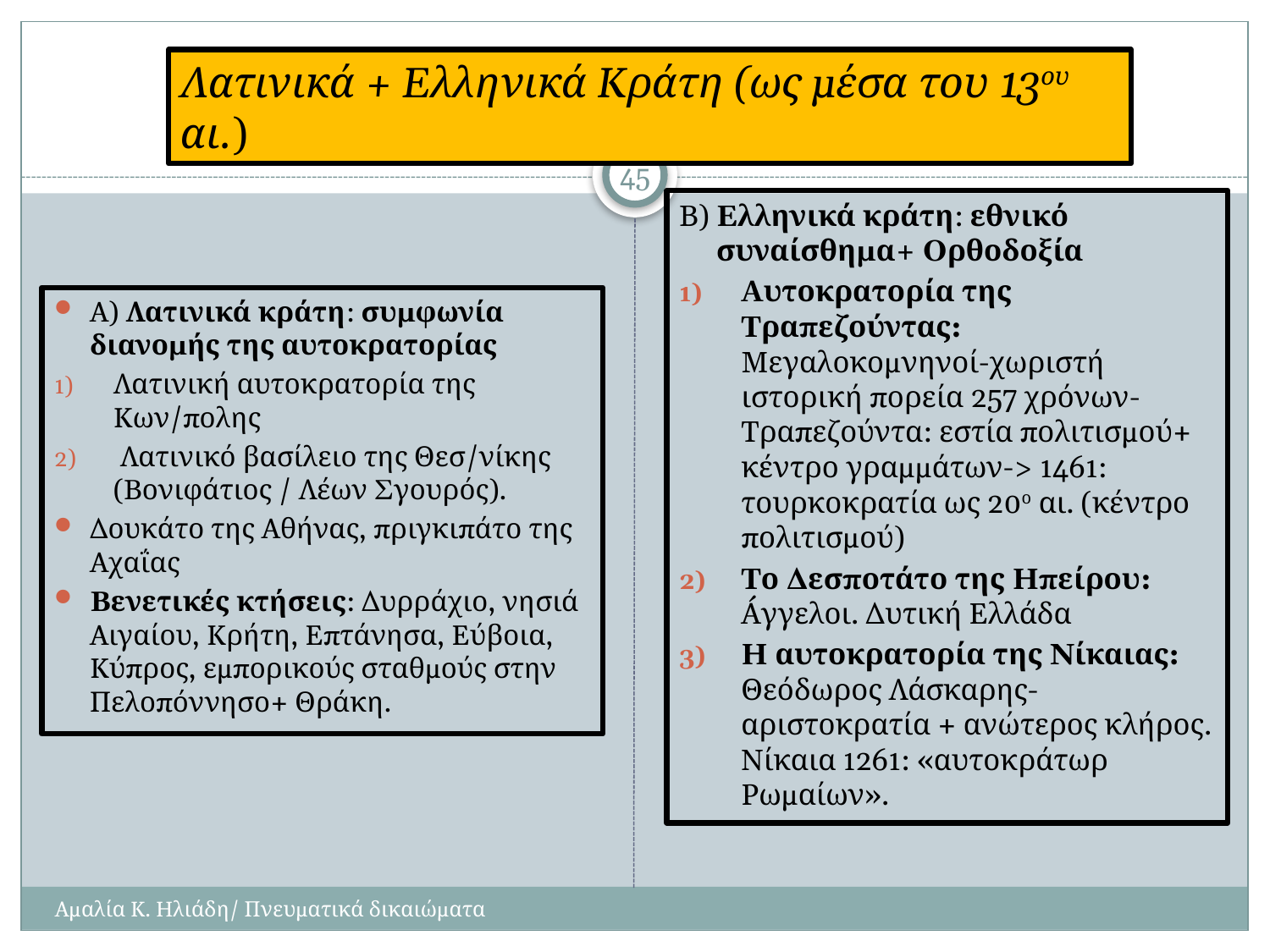

#
Λατινικά + Ελληνικά Κράτη (ως μέσα του 13ου αι.)
45
Β) Ελληνικά κράτη: εθνικό συναίσθημα+ Ορθοδοξία
Αυτοκρατορία της Τραπεζούντας: Μεγαλοκομνηνοί-χωριστή ιστορική πορεία 257 χρόνων- Τραπεζούντα: εστία πολιτισμού+ κέντρο γραμμάτων-> 1461: τουρκοκρατία ως 20ο αι. (κέντρο πολιτισμού)
Το Δεσποτάτο της Ηπείρου: Άγγελοι. Δυτική Ελλάδα
Η αυτοκρατορία της Νίκαιας: Θεόδωρος Λάσκαρης-αριστοκρατία + ανώτερος κλήρος. Νίκαια 1261: «αυτοκράτωρ Ρωμαίων».
Α) Λατινικά κράτη: συμφωνία διανομής της αυτοκρατορίας
Λατινική αυτοκρατορία της Κων/πολης
 Λατινικό βασίλειο της Θεσ/νίκης (Βονιφάτιος / Λέων Σγουρός).
Δουκάτο της Αθήνας, πριγκιπάτο της Αχαΐας
Βενετικές κτήσεις: Δυρράχιο, νησιά Αιγαίου, Κρήτη, Επτάνησα, Εύβοια, Κύπρος, εμπορικούς σταθμούς στην Πελοπόννησο+ Θράκη.
Αμαλία Κ. Ηλιάδη/ Πνευματικά δικαιώματα